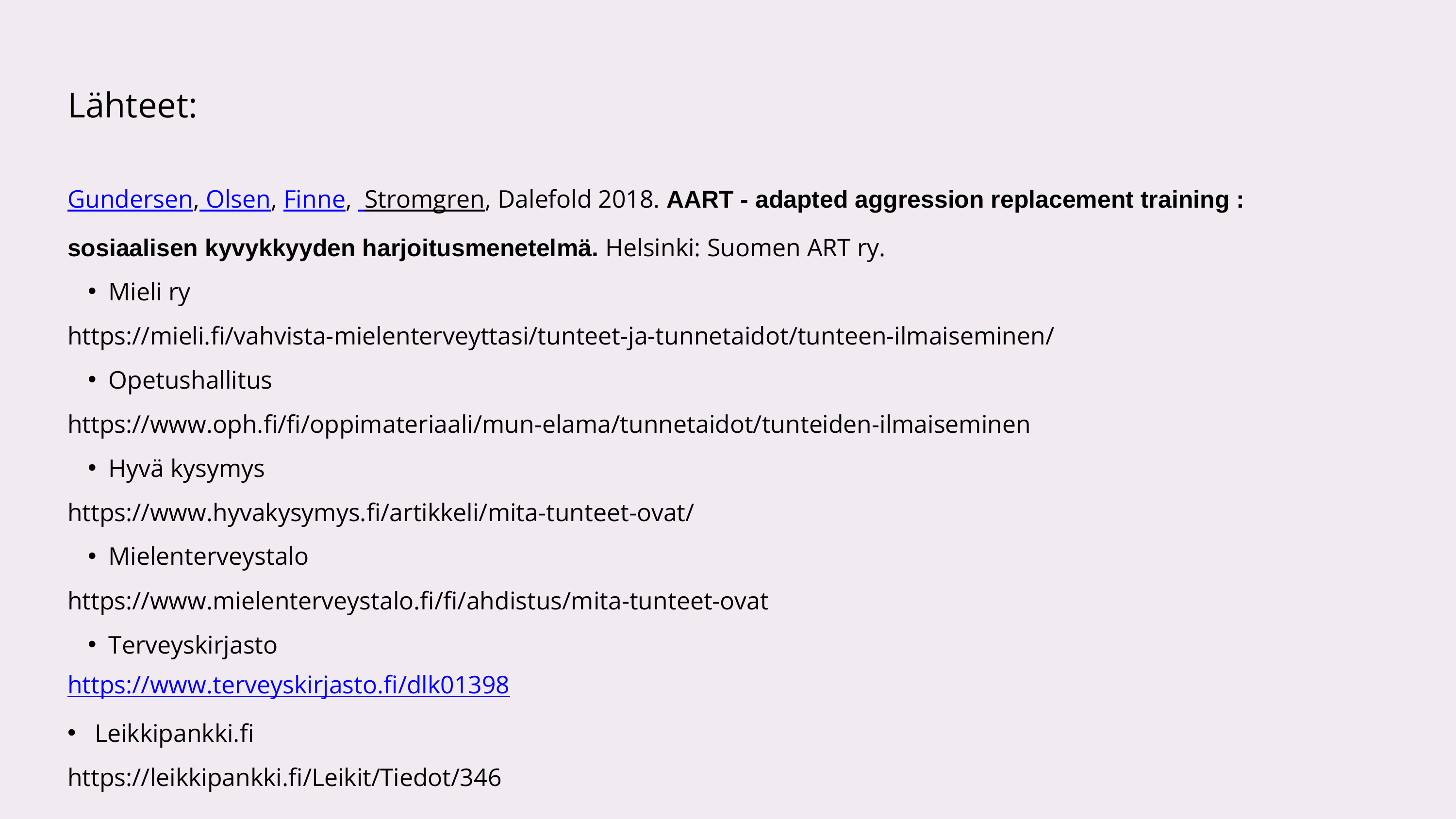

Lähteet
Lähteet:

Gundersen, Olsen, Finne,  Stromgren, Dalefold 2018. AART - adapted aggression replacement training : sosiaalisen kyvykkyyden harjoitusmenetelmä. Helsinki: Suomen ART ry.
Mieli ry
https://mieli.fi/vahvista-mielenterveyttasi/tunteet-ja-tunnetaidot/tunteen-ilmaiseminen/
Opetushallitus
https://www.oph.fi/fi/oppimateriaali/mun-elama/tunnetaidot/tunteiden-ilmaiseminen
Hyvä kysymys
https://www.hyvakysymys.fi/artikkeli/mita-tunteet-ovat/
Mielenterveystalo
https://www.mielenterveystalo.fi/fi/ahdistus/mita-tunteet-ovat
Terveyskirjasto
https://www.terveyskirjasto.fi/dlk01398
Leikkipankki.fi
https://leikkipankki.fi/Leikit/Tiedot/346